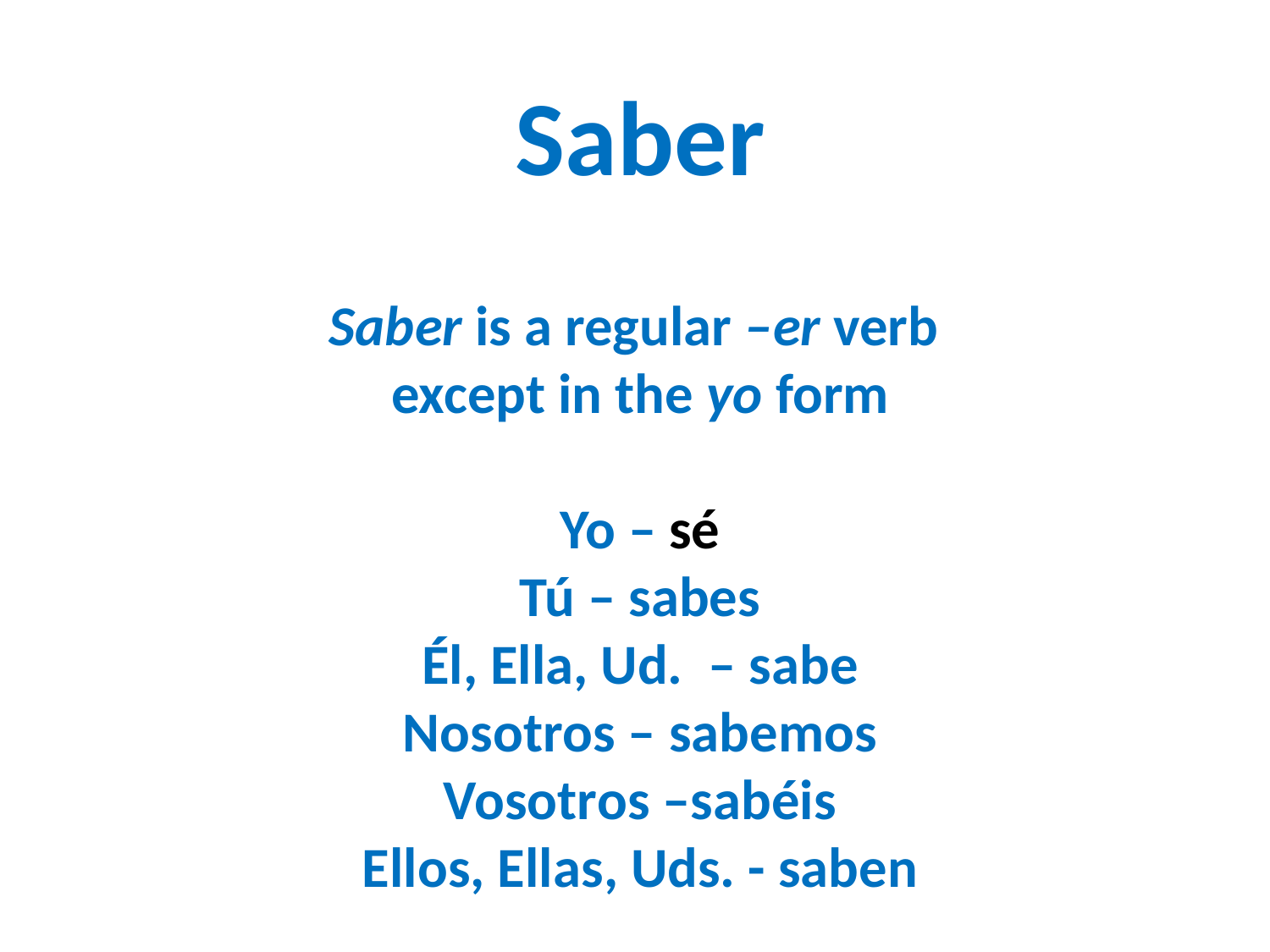

Saber

Saber is a regular –er verb
except in the yo form

Yo – sé
Tú – sabes
Él, Ella, Ud.  – sabe
Nosotros – sabemos
Vosotros –sabéis
Ellos, Ellas, Uds. - saben